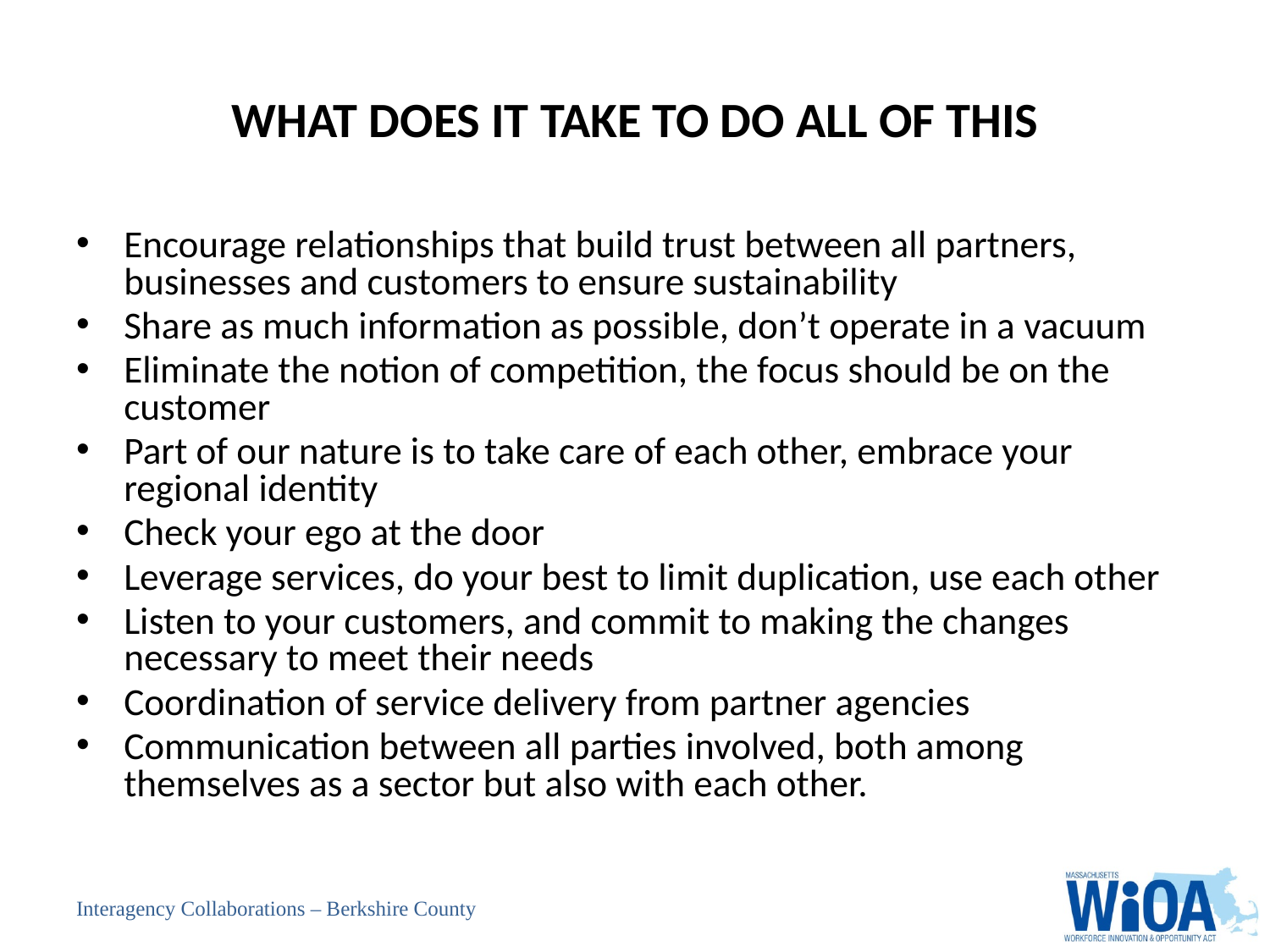

# WHAT DOES IT TAKE TO DO ALL OF THIS
Encourage relationships that build trust between all partners, businesses and customers to ensure sustainability
Share as much information as possible, don’t operate in a vacuum
Eliminate the notion of competition, the focus should be on the customer
Part of our nature is to take care of each other, embrace your regional identity
Check your ego at the door
Leverage services, do your best to limit duplication, use each other
Listen to your customers, and commit to making the changes necessary to meet their needs
Coordination of service delivery from partner agencies
Communication between all parties involved, both among themselves as a sector but also with each other.
Interagency Collaborations – Berkshire County